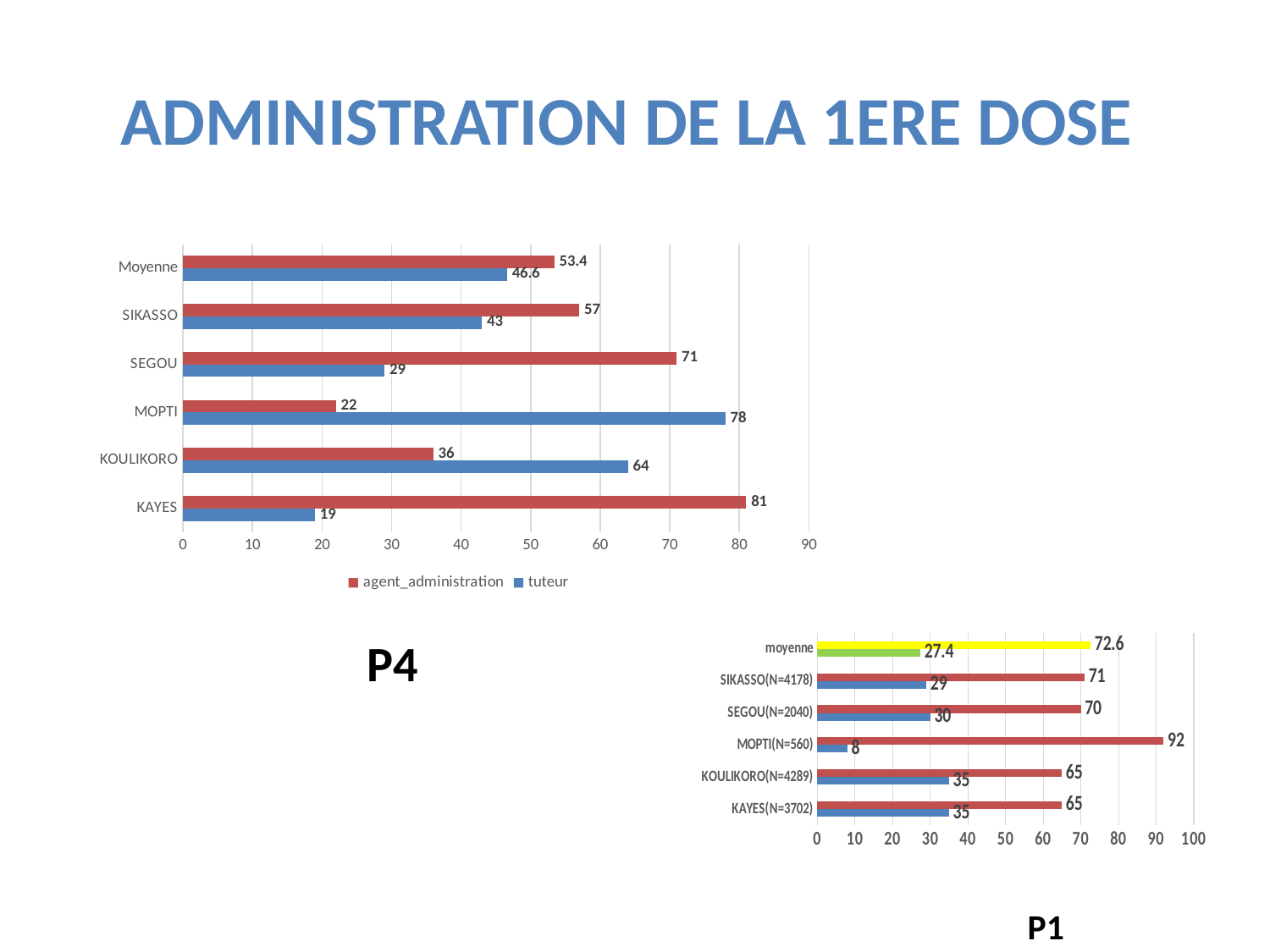

# ADMINISTRATION DE LA 1ERE DOSE

### Chart

| Category | tuteur | agent_administration |
|---|---|---|
| KAYES | 19.0 | 81.0 |
| KOULIKORO | 64.0 | 36.0 |
| MOPTI | 78.0 | 22.0 |
| SEGOU | 29.0 | 71.0 |
| SIKASSO | 43.0 | 57.0 |
| Moyenne | 46.6 | 53.4 |
P4

### Chart

| Category | tuteur | agent d'administration |
|---|---|---|
| KAYES(N=3702) | 35.0 | 65.0 |
| KOULIKORO(N=4289) | 35.0 | 65.0 |
| MOPTI(N=560) | 8.0 | 92.0 |
| SEGOU(N=2040) | 30.0 | 70.0 |
| SIKASSO(N=4178) | 29.0 | 71.0 |
| moyenne | 27.4 | 72.6 |
P1